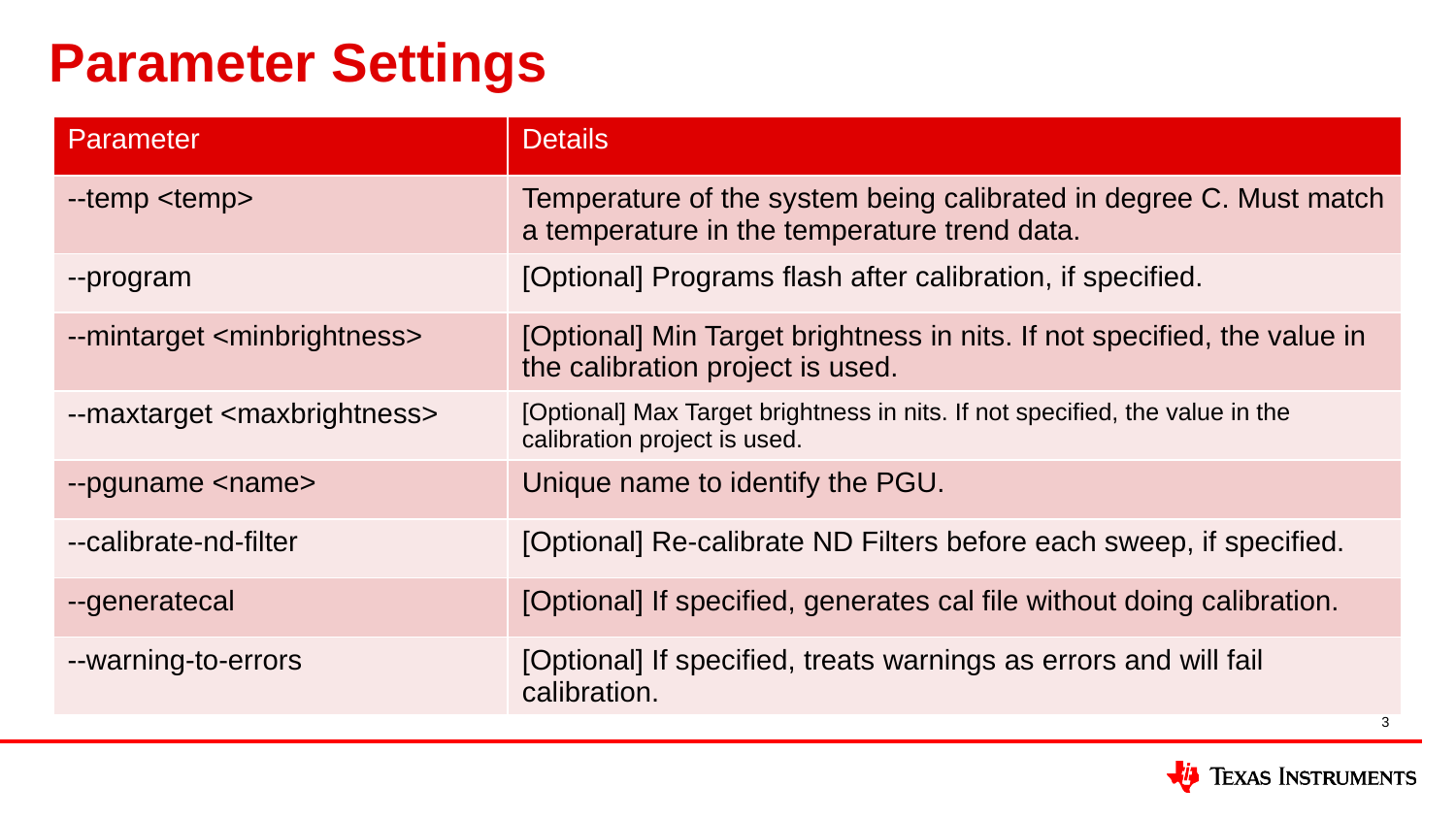

# Parameter Settings
| Parameter | Details |
| --- | --- |
| --temp <temp> | Temperature of the system being calibrated in degree C. Must match a temperature in the temperature trend data. |
| --program | [Optional] Programs flash after calibration, if specified. |
| --mintarget <minbrightness> | [Optional] Min Target brightness in nits. If not specified, the value in the calibration project is used. |
| --maxtarget <maxbrightness> | [Optional] Max Target brightness in nits. If not specified, the value in the calibration project is used. |
| --pguname <name> | Unique name to identify the PGU. |
| --calibrate-nd-filter | [Optional] Re-calibrate ND Filters before each sweep, if specified. |
| --generatecal | [Optional] If specified, generates cal file without doing calibration. |
| --warning-to-errors | [Optional] If specified, treats warnings as errors and will fail calibration. |
3